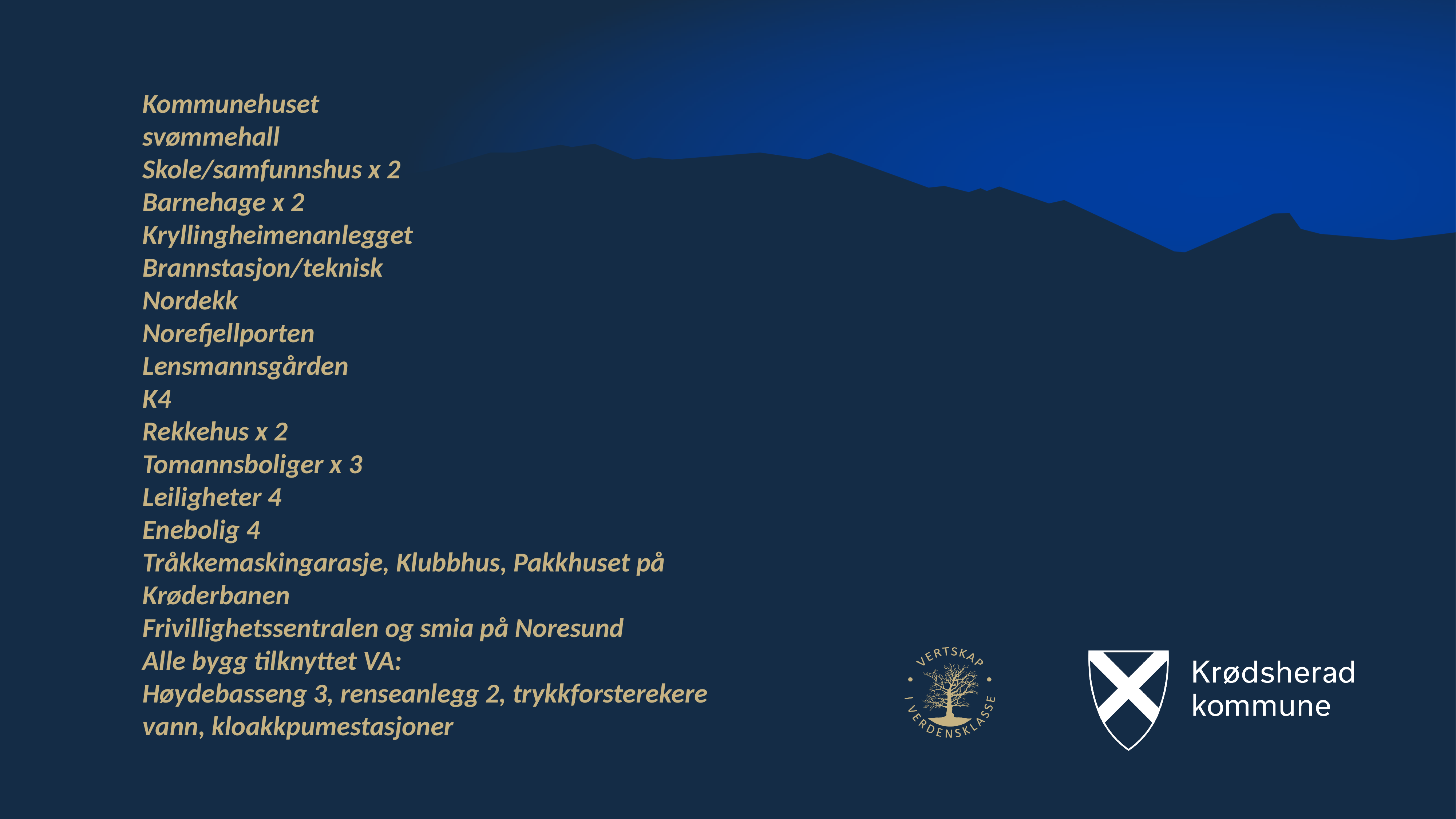

17

# Kommunehuset svømmehall Skole/samfunnshus x 2 Barnehage x 2 Kryllingheimenanlegget Brannstasjon/teknisk Nordekk Norefjellporten Lensmannsgården K4 Rekkehus x 2 Tomannsboliger x 3 Leiligheter 4 Enebolig 4 Tråkkemaskingarasje, Klubbhus, Pakkhuset på Krøderbanen Frivillighetssentralen og smia på Noresund Alle bygg tilknyttet VA: Høydebasseng 3, renseanlegg 2, trykkforsterekere vann, kloakkpumestasjoner